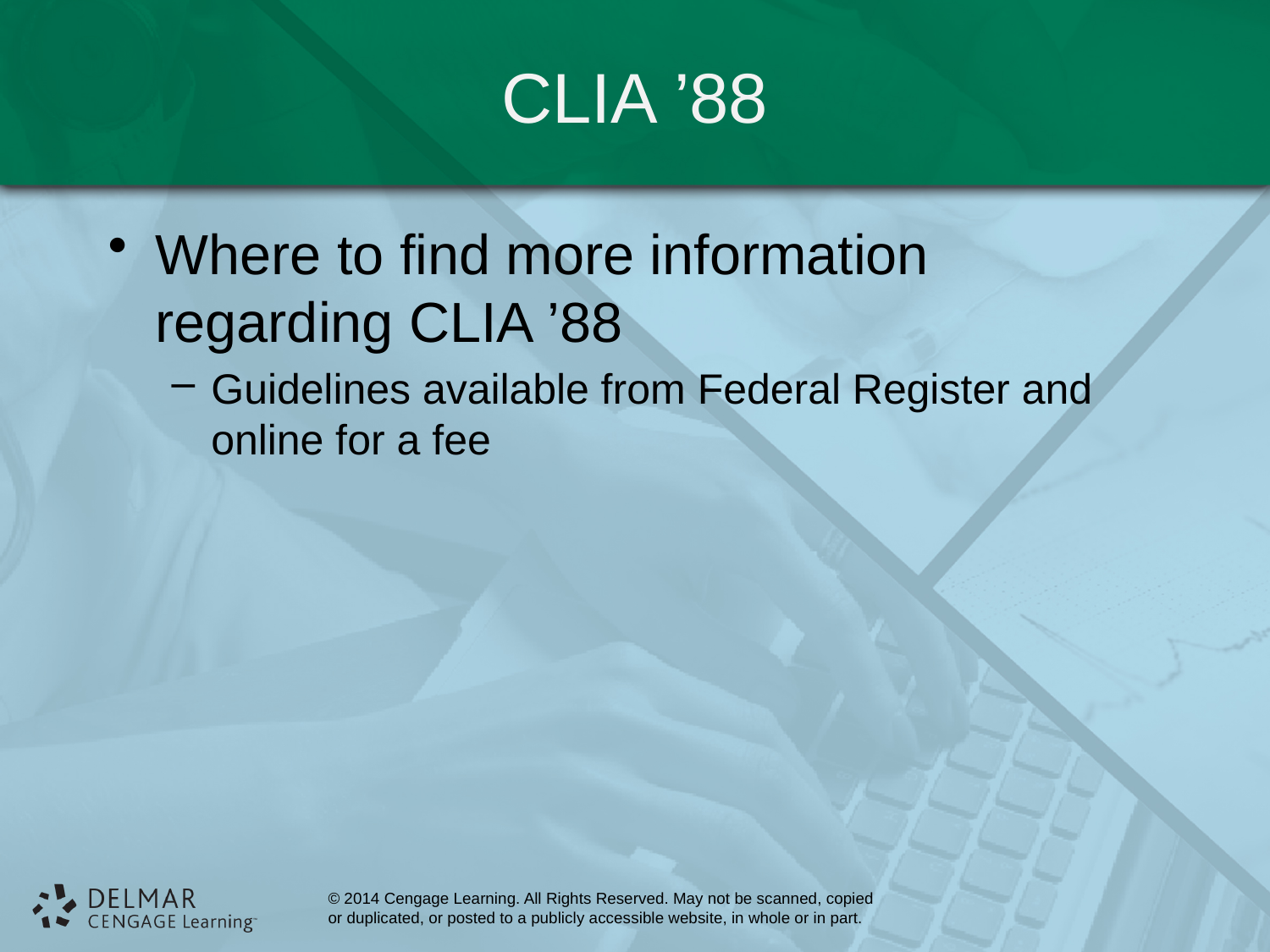

# CLIA ’88
Where to find more information regarding CLIA ’88
Guidelines available from Federal Register and online for a fee